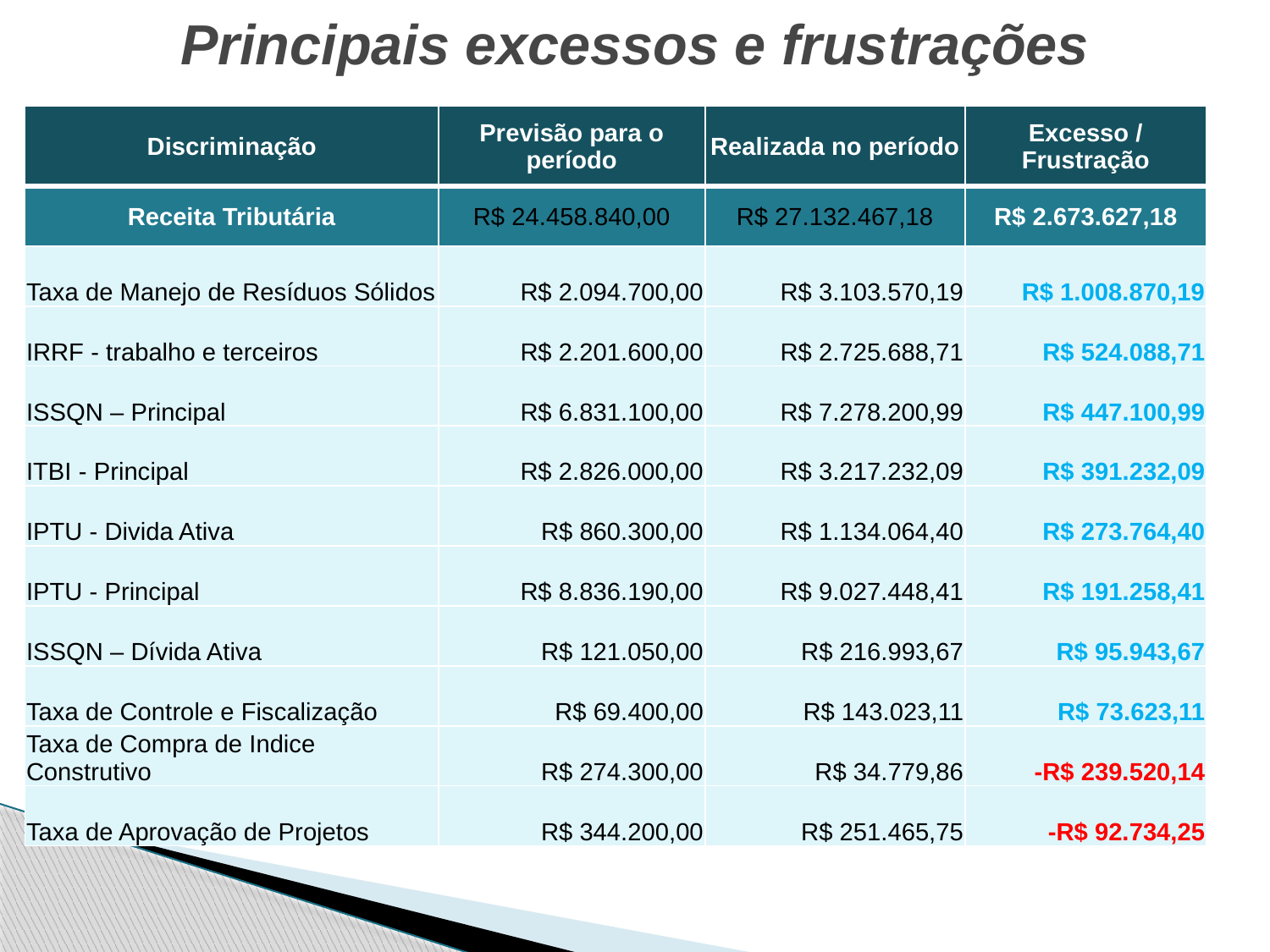

# Principais excessos e frustrações
| Discriminação | Previsão para o período | Realizada no período | Excesso / Frustração |
| --- | --- | --- | --- |
| Receita Tributária | R$ 24.458.840,00 | R$ 27.132.467,18 | R$ 2.673.627,18 |
| Taxa de Manejo de Resíduos Sólidos | R$ 2.094.700,00 | R$ 3.103.570,19 | R$ 1.008.870,19 |
| IRRF - trabalho e terceiros | R$ 2.201.600,00 | R$ 2.725.688,71 | R$ 524.088,71 |
| ISSQN – Principal | R$ 6.831.100,00 | R$ 7.278.200,99 | R$ 447.100,99 |
| ITBI - Principal | R$ 2.826.000,00 | R$ 3.217.232,09 | R$ 391.232,09 |
| IPTU - Divida Ativa | R$ 860.300,00 | R$ 1.134.064,40 | R$ 273.764,40 |
| IPTU - Principal | R$ 8.836.190,00 | R$ 9.027.448,41 | R$ 191.258,41 |
| ISSQN – Dívida Ativa | R$ 121.050,00 | R$ 216.993,67 | R$ 95.943,67 |
| Taxa de Controle e Fiscalização | R$ 69.400,00 | R$ 143.023,11 | R$ 73.623,11 |
| Taxa de Compra de Indice Construtivo | R$ 274.300,00 | R$ 34.779,86 | -R$ 239.520,14 |
| Taxa de Aprovação de Projetos | R$ 344.200,00 | R$ 251.465,75 | -R$ 92.734,25 |